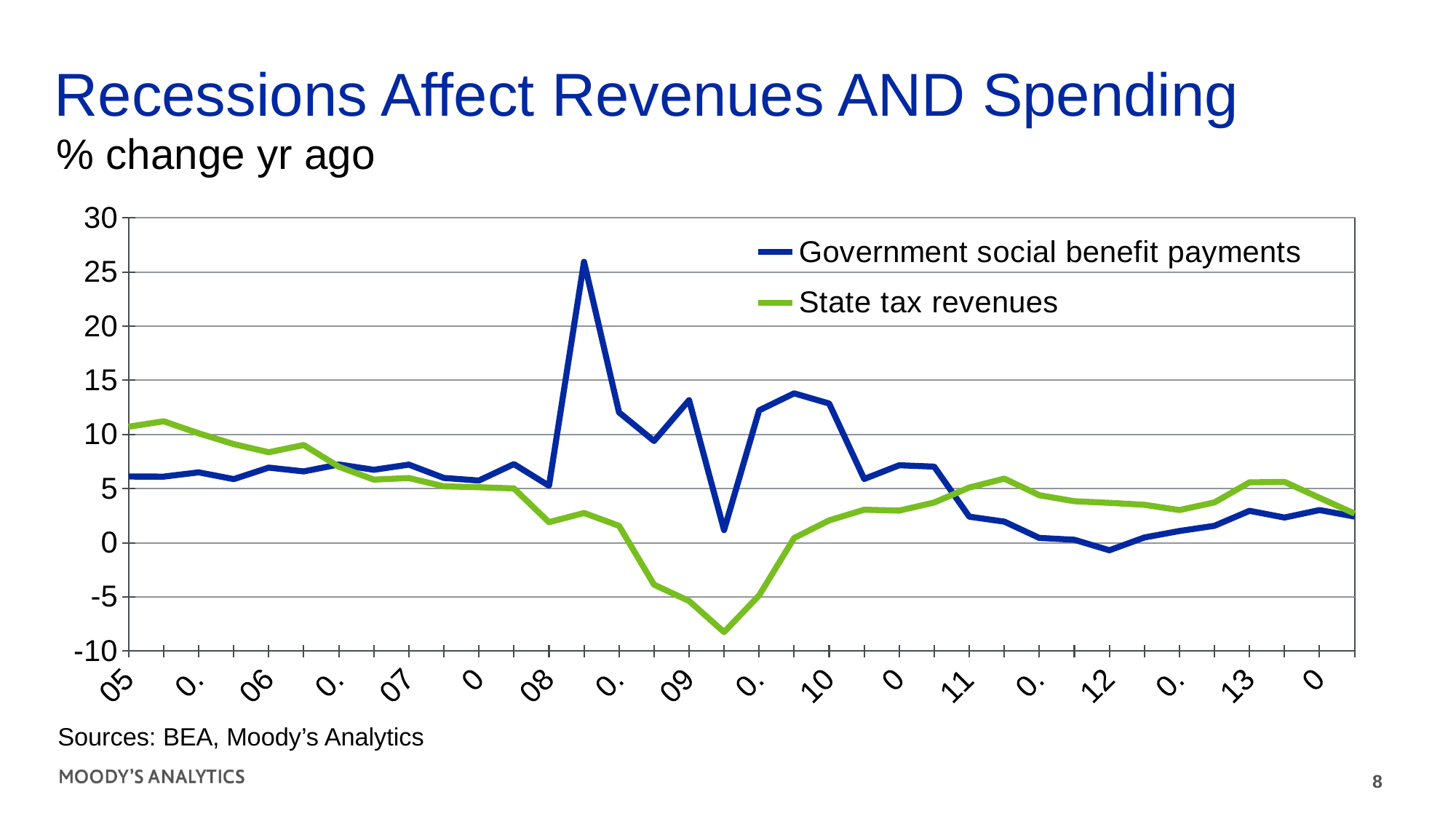

# Recessions Affect Revenues AND Spending
% change yr ago

### Chart

| Category | Government social benefit payments | State tax revenues |
|---|---|---|
| 05 | 6.12 | 10.72 |
| 0.209722222 | 6.11 | 11.22 |
| 0.210416667 | 6.5 | 10.11 |
| 0.211111111 | 5.88 | 9.11 |
| 06 | 6.94 | 8.36 |
| 0.251388889 | 6.59 | 9.03 |
| 0.252083333 | 7.23 | 7.02 |
| 0.252777778 | 6.74 | 5.83 |
| 07 | 7.22 | 5.98 |
| 0.293055556 | 5.99 | 5.21 |
| 0.29375 | 5.75 | 5.13 |
| 0.294444444 | 7.27 | 5.02 |
| 08 | 5.26 | 1.9 |
| 0.334722222 | 25.95 | 2.75 |
| 0.335416667 | 12.04 | 1.57 |
| 0.336111111 | 9.4 | -3.87 |
| 09 | 13.17 | -5.37 |
| 0.376388889 | 1.17 | -8.25 |
| 0.377083333 | 12.23 | -4.86 |
| 0.377777778 | 13.8 | 0.44 |
| 10 | 12.86 | 2.07 |
| 0.418055556 | 5.89 | 3.05 |
| 0.41875 | 7.16 | 2.97 |
| 0.419444444 | 7.03 | 3.72 |
| 11 | 2.41 | 5.1 |
| 0.459722222 | 1.95 | 5.92 |
| 0.460416667 | 0.45 | 4.39 |
| 0.461111111 | 0.28 | 3.84 |
| 12 | -0.69 | 3.69 |
| 0.501388889 | 0.49 | 3.51 |
| 0.502083333 | 1.09 | 3.02 |
| 0.502777778 | 1.57 | 3.73 |
| 13 | 2.95 | 5.58 |
| 0.543055556 | 2.33 | 5.62 |
| 0.54375 | 3.02 | 4.15 |
| 0.544444444 | 2.42 | 2.7 |
Sources: BEA, Moody’s Analytics